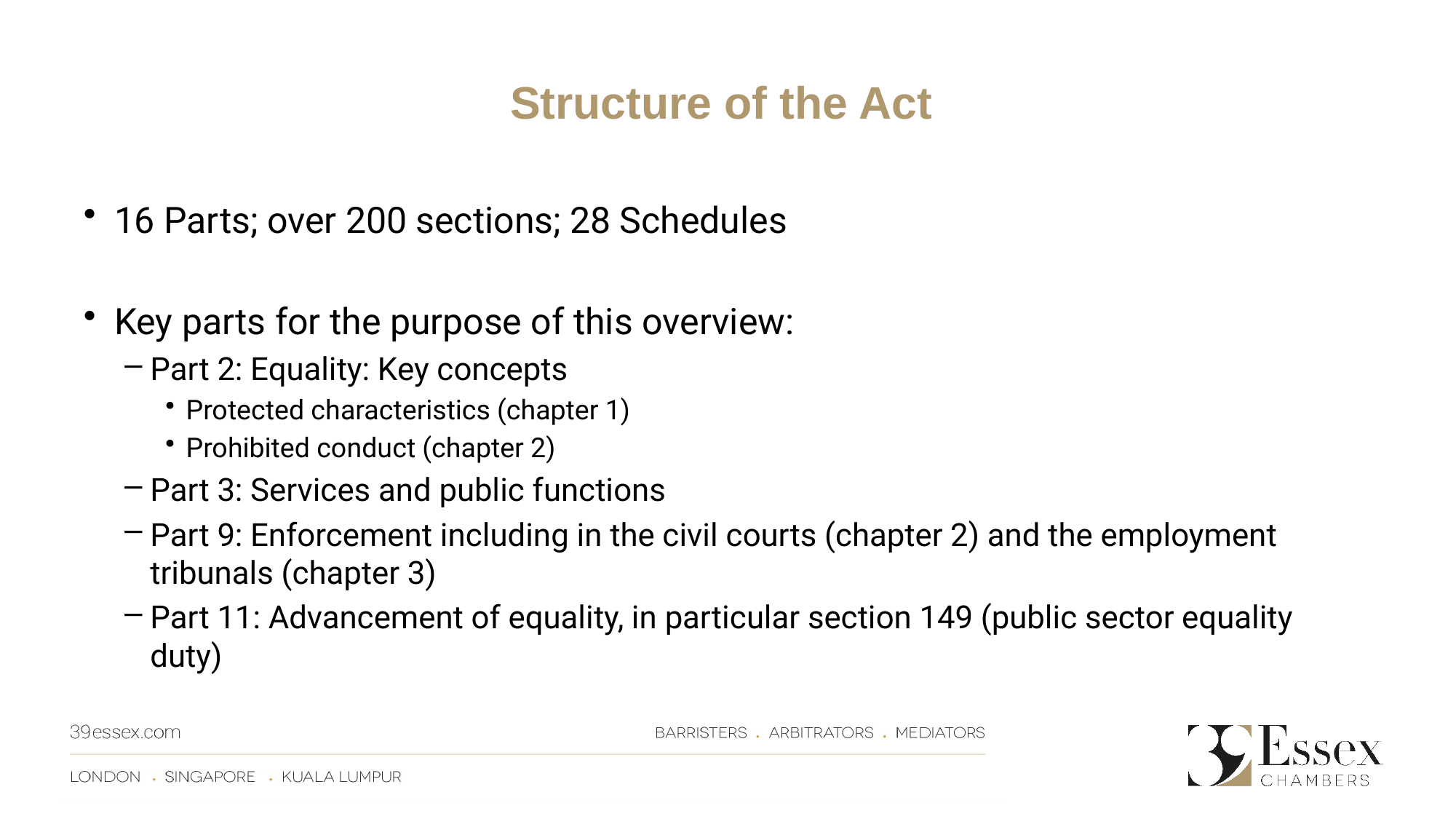

# Structure of the Act
16 Parts; over 200 sections; 28 Schedules

Key parts for the purpose of this overview:
Part 2: Equality: Key concepts
Protected characteristics (chapter 1)
Prohibited conduct (chapter 2)
Part 3: Services and public functions
Part 9: Enforcement including in the civil courts (chapter 2) and the employment tribunals (chapter 3)
Part 11: Advancement of equality, in particular section 149 (public sector equality duty)